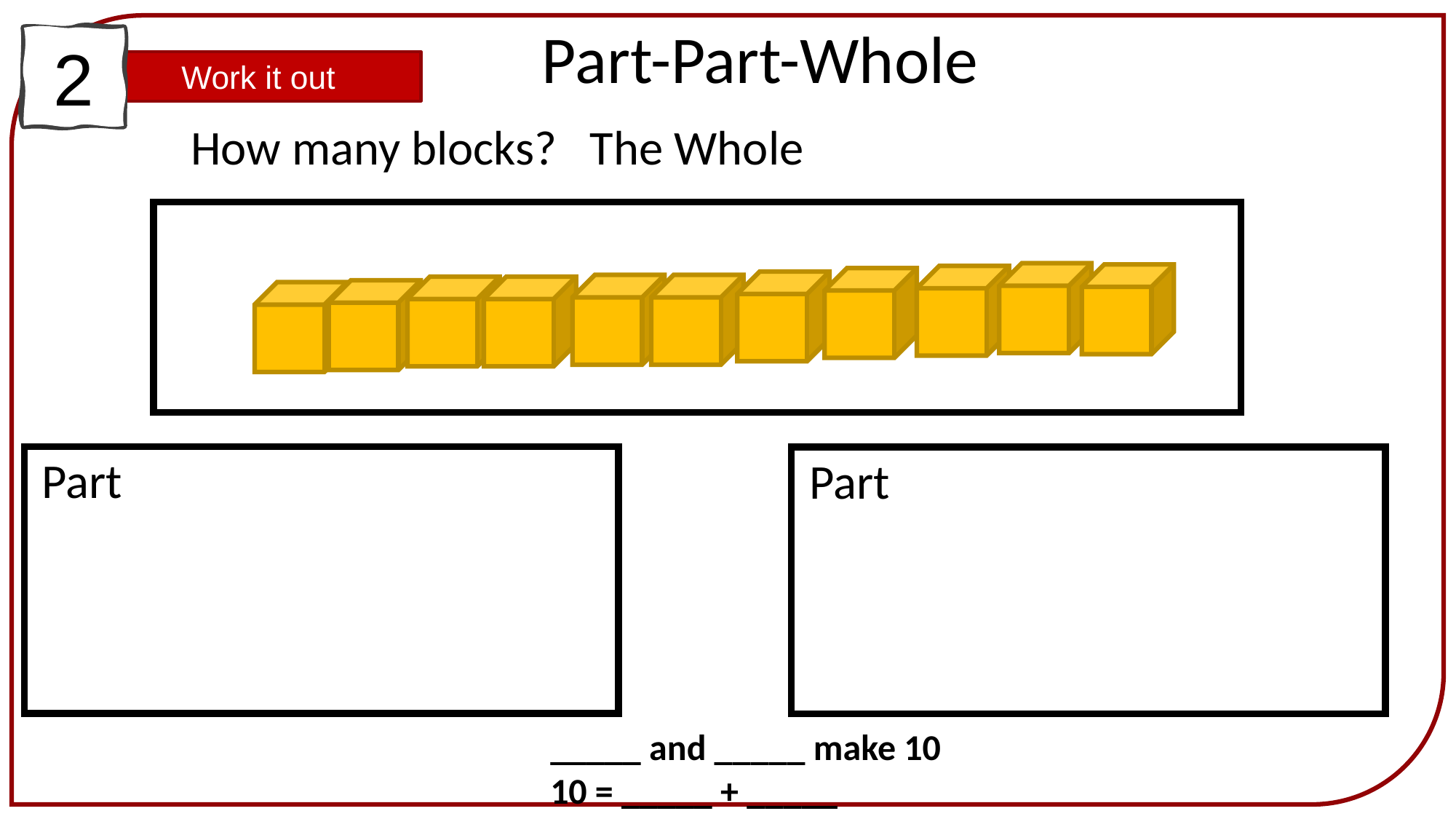

# Part-Part-Whole

2
Work it out
How many blocks?   The Whole

Part

Part

_____ and _____ make 10
10 = _____ + _____